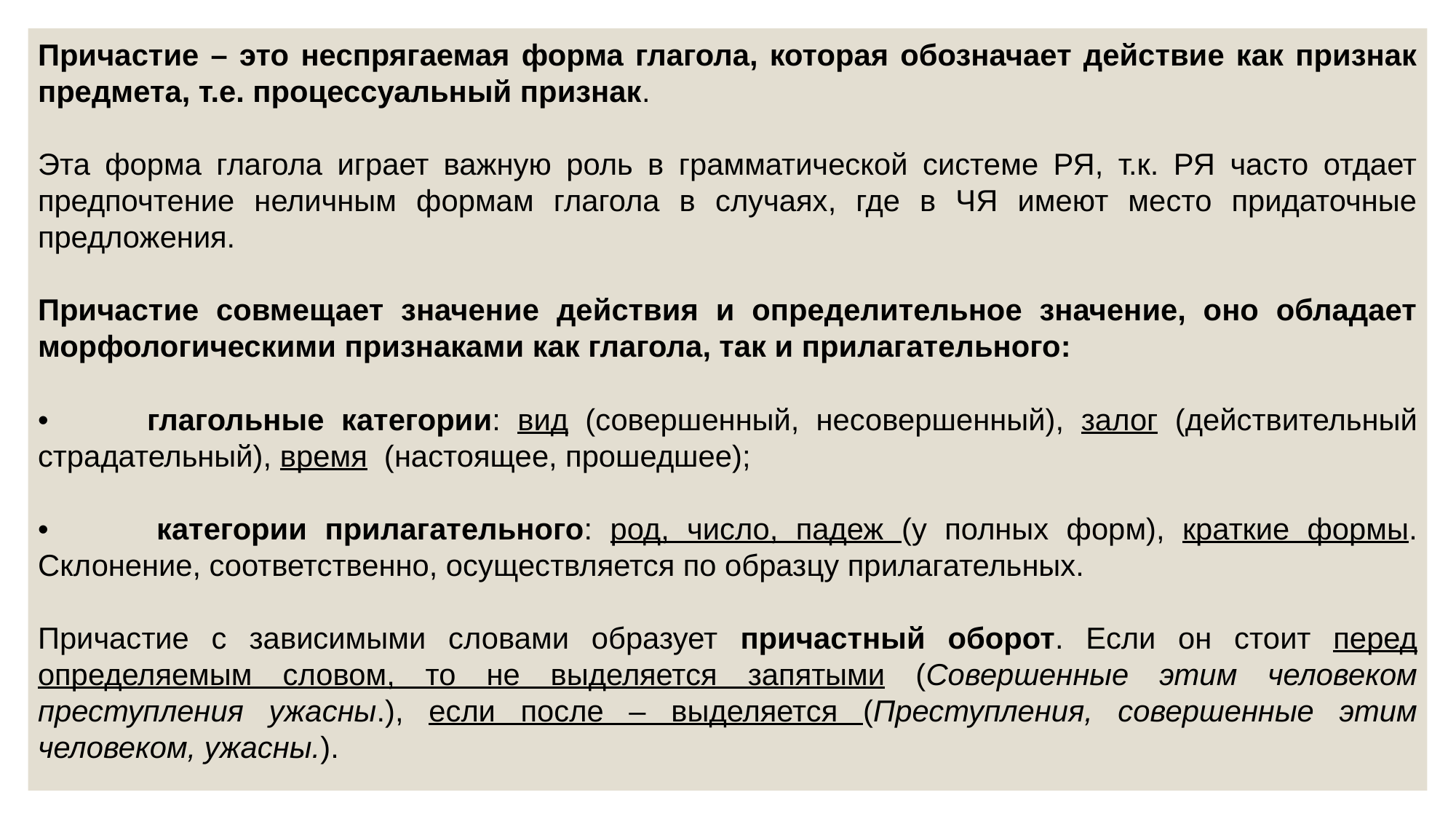

Причастие – это неспрягаемая форма глагола, которая обозначает действие как признак предмета, т.е. процессуальный признак.

Эта форма глагола играет важную роль в грамматической системе РЯ, т.к. РЯ часто отдает предпочтение неличным формам глагола в случаях, где в ЧЯ имеют место придаточные предложения.

Причастие совмещает значение действия и определительное значение, оно обладает морфологическими признаками как глагола, так и прилагательного:

•	глагольные категории: вид (совершенный, несовершенный), залог (действительный страдательный), время  (настоящее, прошедшее);

• 	категории прилагательного: род, число, падеж (у полных форм), краткие формы. Склонение, соответственно, осуществляется по образцу прилагательных.

Причастие с зависимыми словами образует причастный оборот. Если он стоит перед определяемым словом, то не выделяется запятыми (Совершенные этим человеком преступления ужасны.), если после – выделяется (Преступления, совершенные этим человеком, ужасны.).